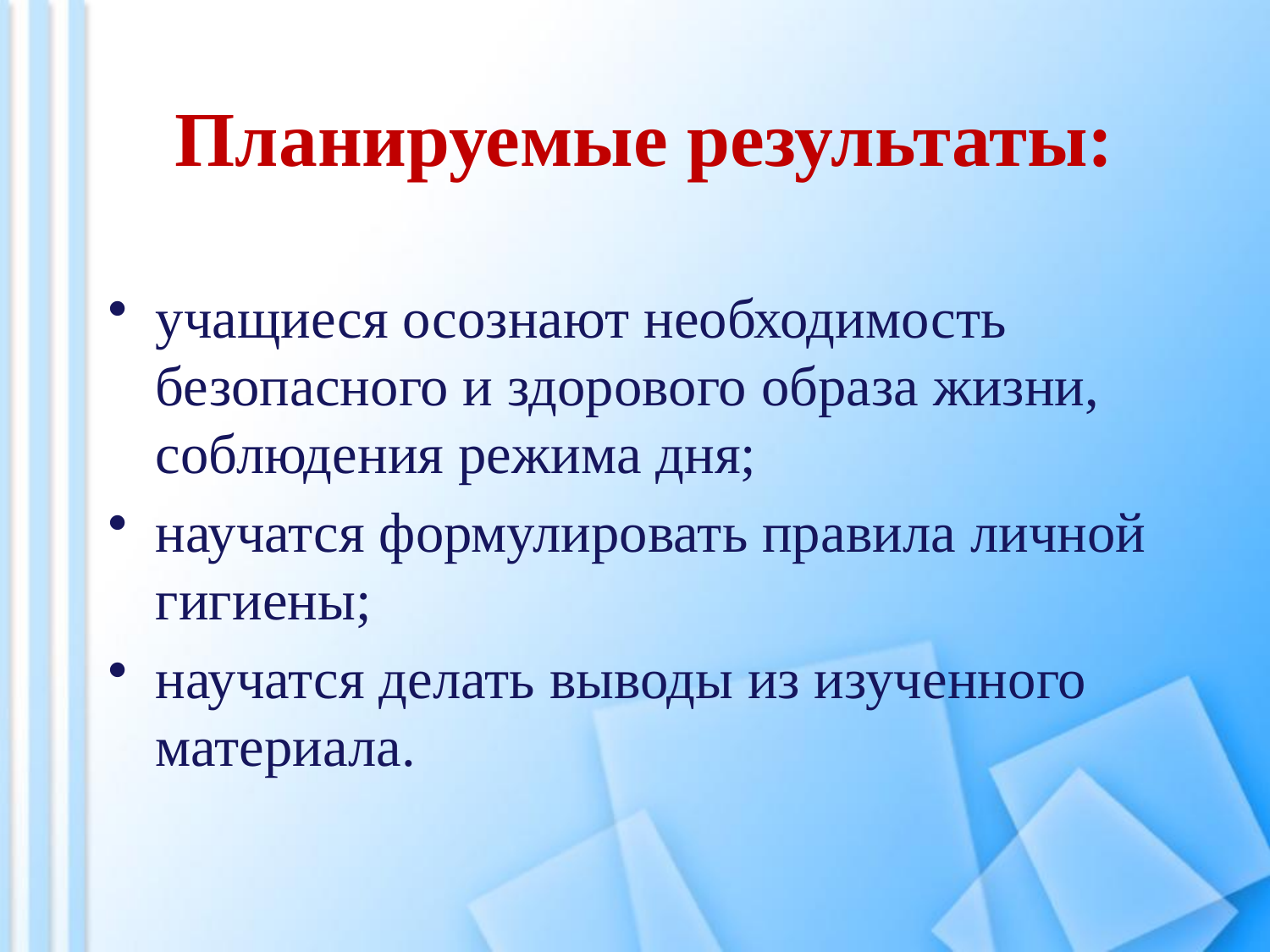

# Планируемые результаты:
учащиеся осознают необходимость безопасного и здорового образа жизни, соблюдения режима дня;
научатся формулировать правила личной гигиены;
научатся делать выводы из изученного материала.